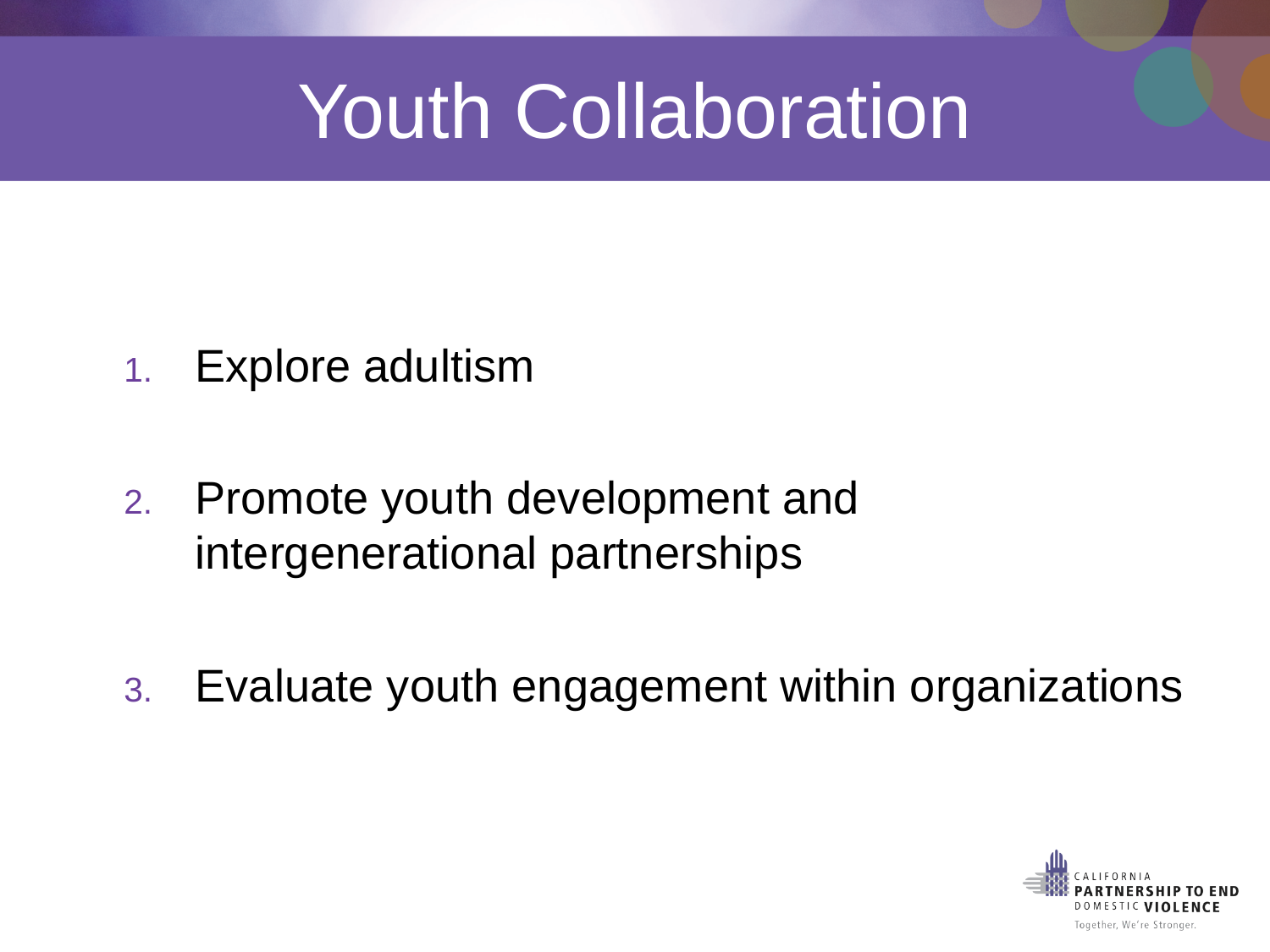

# Youth Collaboration
Explore adultism

Promote youth development and intergenerational partnerships

Evaluate youth engagement within organizations